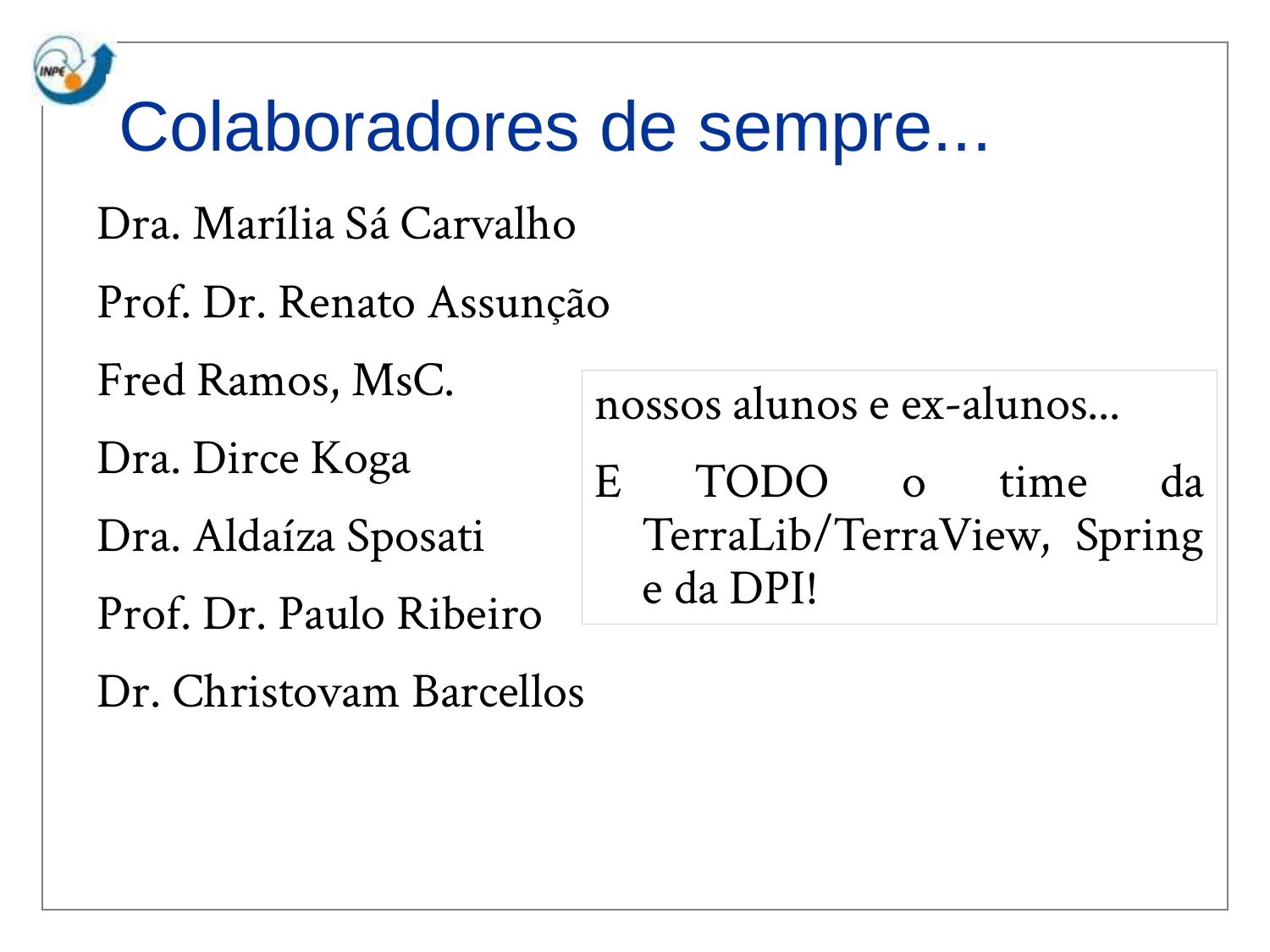

# Colaboradores de sempre...
Dra. Marília Sá Carvalho
Prof. Dr. Renato Assunção
Fred Ramos, MsC.
Dra. Dirce Koga
Dra. Aldaíza Sposati
Prof. Dr. Paulo Ribeiro
Dr. Christovam Barcellos

nossos alunos e ex-alunos...
E TODO o time da TerraLib/TerraView, Spring e da DPI!